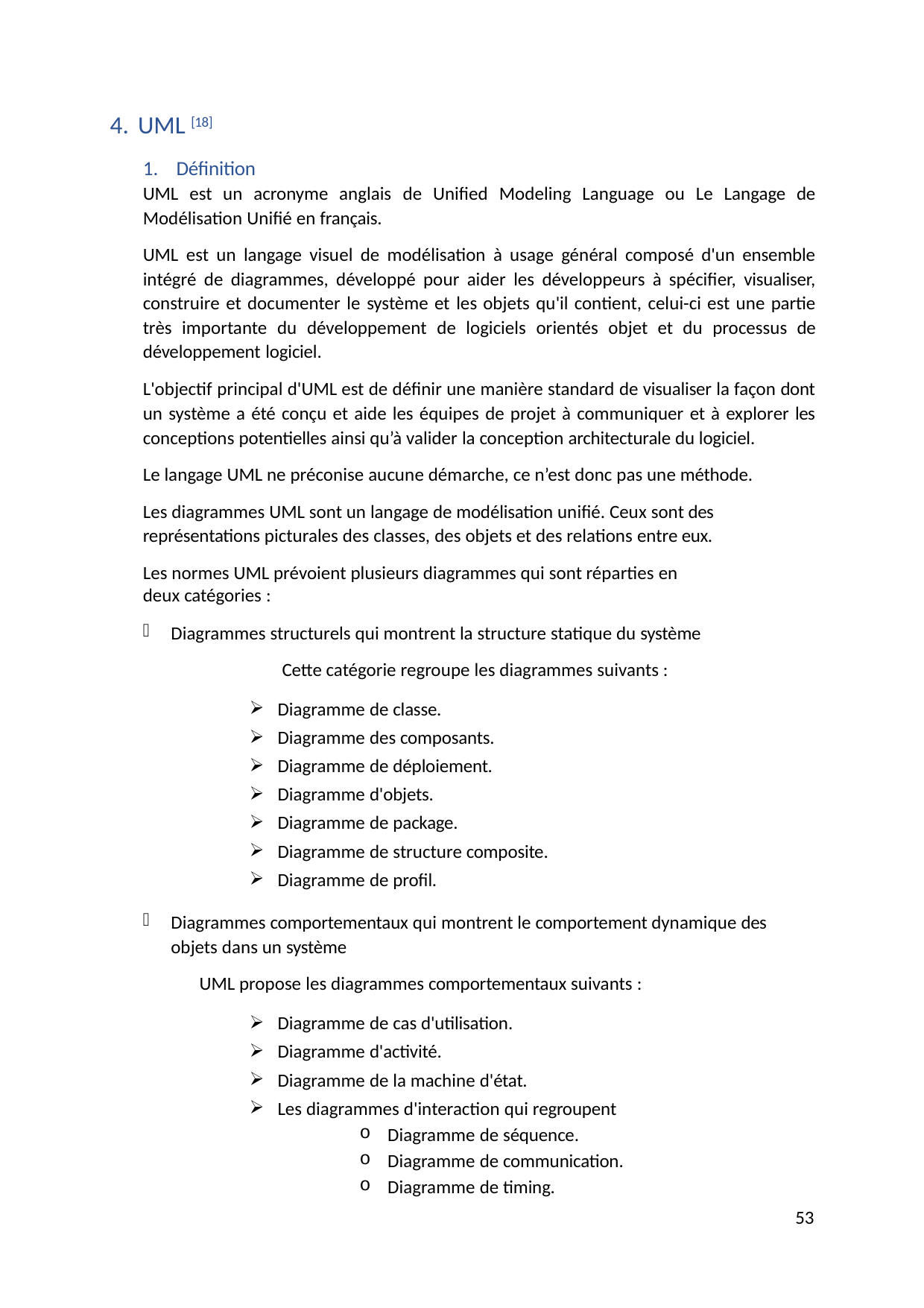

UML [18]
Définition
UML est un acronyme anglais de Unified Modeling Language ou Le Langage de Modélisation Unifié en français.
UML est un langage visuel de modélisation à usage général composé d'un ensemble intégré de diagrammes, développé pour aider les développeurs à spécifier, visualiser, construire et documenter le système et les objets qu'il contient, celui-ci est une partie très importante du développement de logiciels orientés objet et du processus de développement logiciel.
L'objectif principal d'UML est de définir une manière standard de visualiser la façon dont un système a été conçu et aide les équipes de projet à communiquer et à explorer les conceptions potentielles ainsi qu’à valider la conception architecturale du logiciel.
Le langage UML ne préconise aucune démarche, ce n’est donc pas une méthode.
Les diagrammes UML sont un langage de modélisation unifié. Ceux sont des représentations picturales des classes, des objets et des relations entre eux.
Les normes UML prévoient plusieurs diagrammes qui sont réparties en deux catégories :
Diagrammes structurels qui montrent la structure statique du système 	Cette catégorie regroupe les diagrammes suivants :
Diagramme de classe.
Diagramme des composants.
Diagramme de déploiement.
Diagramme d'objets.
Diagramme de package.
Diagramme de structure composite.
Diagramme de profil.
Diagrammes comportementaux qui montrent le comportement dynamique des objets dans un système
UML propose les diagrammes comportementaux suivants :
Diagramme de cas d'utilisation.
Diagramme d'activité.
Diagramme de la machine d'état.
Les diagrammes d'interaction qui regroupent
Diagramme de séquence.
Diagramme de communication.
Diagramme de timing.
53